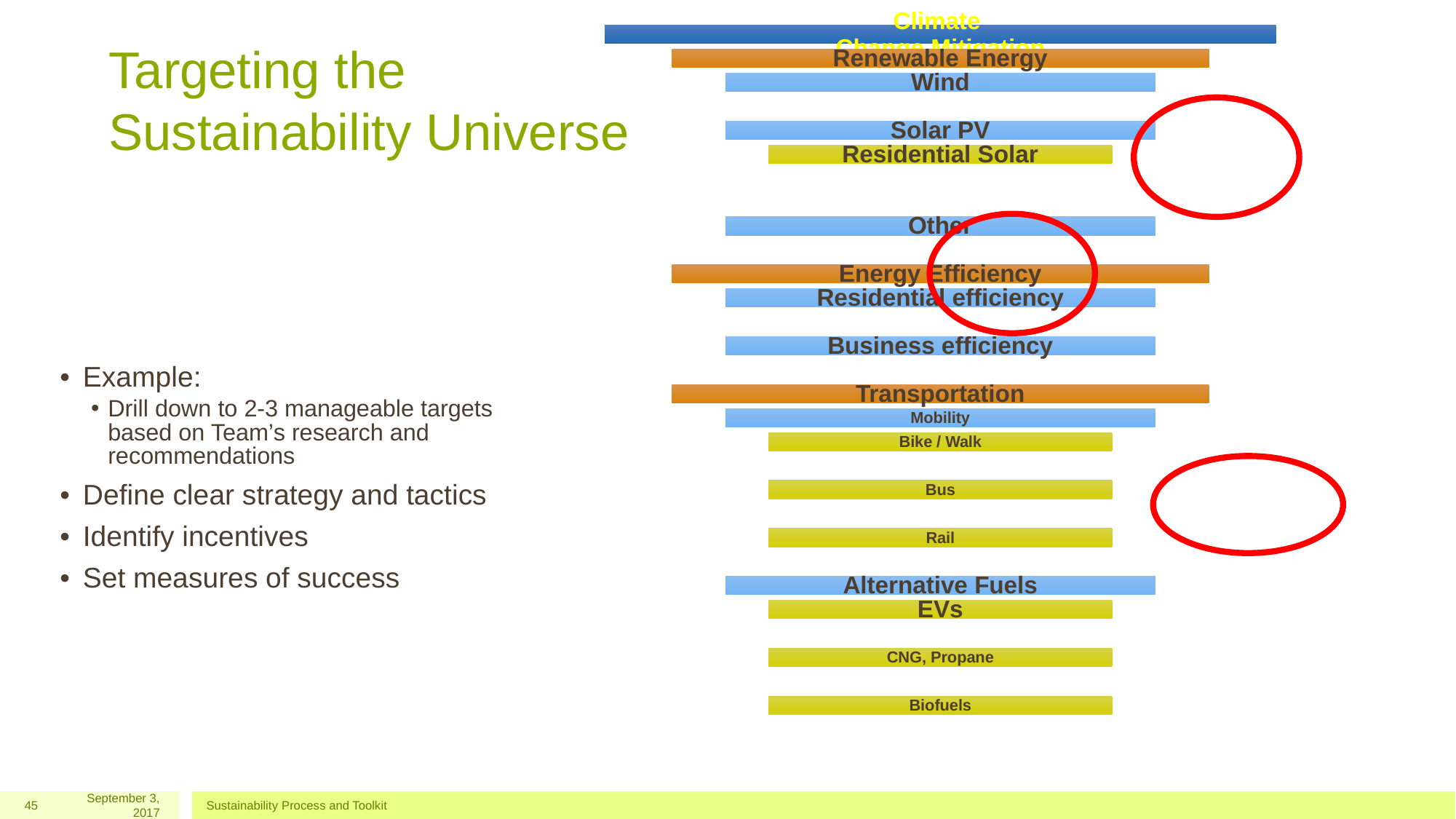

# Targeting the Sustainability Universe
Climate
Change Mitigation
Renewable Energy
Energy Efficiency
Transportation
Mobility
Alternative Fuels
Wind
Solar PV
Other
Bus
Rail
EVs
CNG, Propane
Biofuels
Bike / Walk
Residential Solar
Residential efficiency
Business efficiency

Example:
Drill down to 2-3 manageable targets
based on Team’s research and recommendations
Define clear strategy and tactics
Identify incentives
Set measures of success

45
September 3, 2017
Sustainability Process and Toolkit